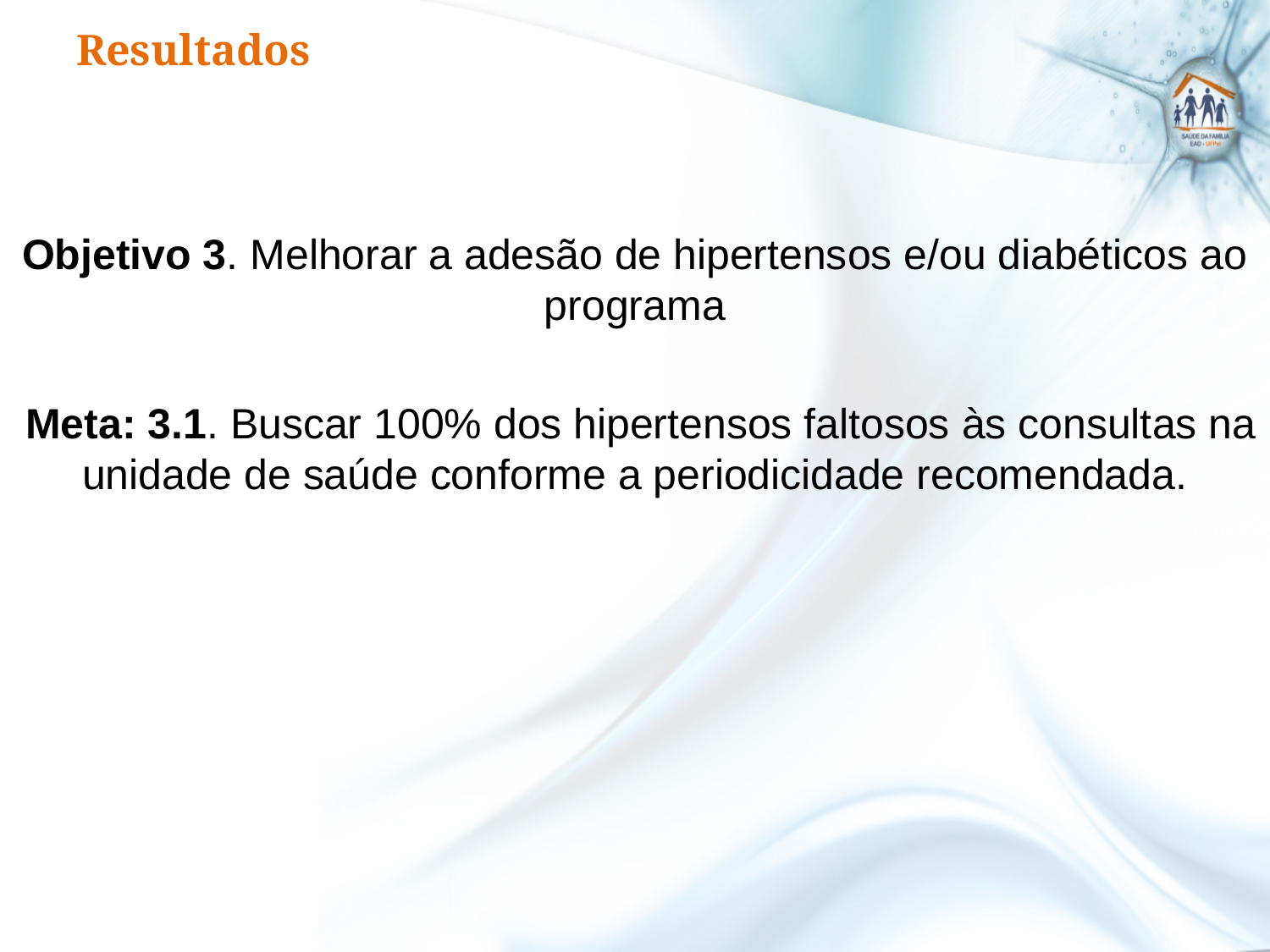

# Resultados

Objetivo 3. Melhorar a adesão de hipertensos e/ou diabéticos ao programa

 Meta: 3.1. Buscar 100% dos hipertensos faltosos às consultas na unidade de saúde conforme a periodicidade recomendada.